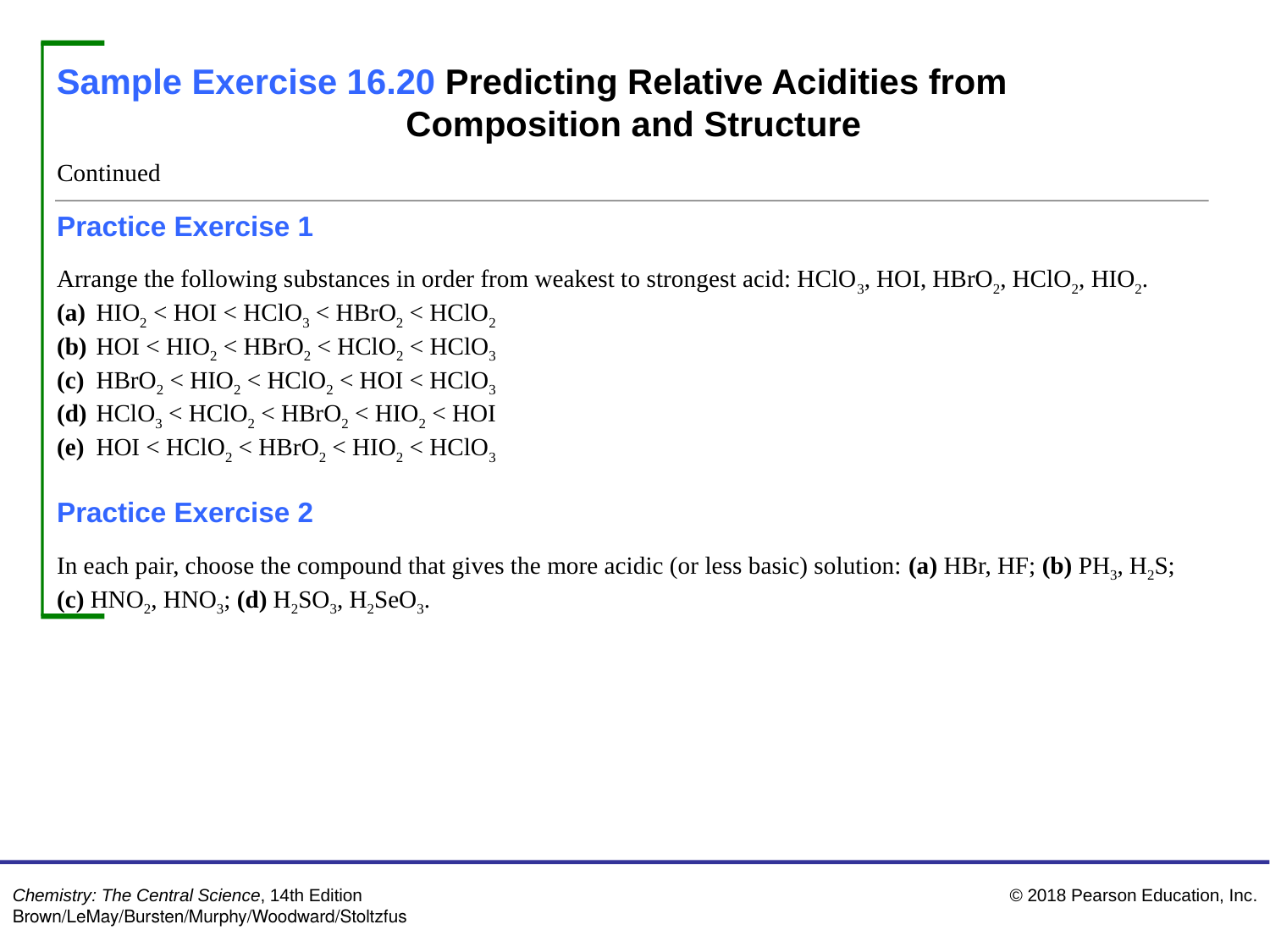

Sample Exercise 16.20 Predicting Relative Acidities from 	Composition and Structure
Continued

Practice Exercise 1

Arrange the following substances in order from weakest to strongest acid: HClO3, HOI, HBrO2, HClO2, HIO2.
(a)	HIO2 < HOI < HClO3 < HBrO2 < HClO2
(b)	HOI < HIO2 < HBrO2 < HClO2 < HClO3
(c)	HBrO2 < HIO2 < HClO2 < HOI < HClO3
(d)	HClO3 < HClO2 < HBrO2 < HIO2 < HOI
(e)	HOI < HClO2 < HBrO2 < HIO2 < HClO3

Practice Exercise 2

In each pair, choose the compound that gives the more acidic (or less basic) solution: (a) HBr, HF; (b) PH3, H2S;
(c) HNO2, HNO3; (d) H2SO3, H2SeO3.